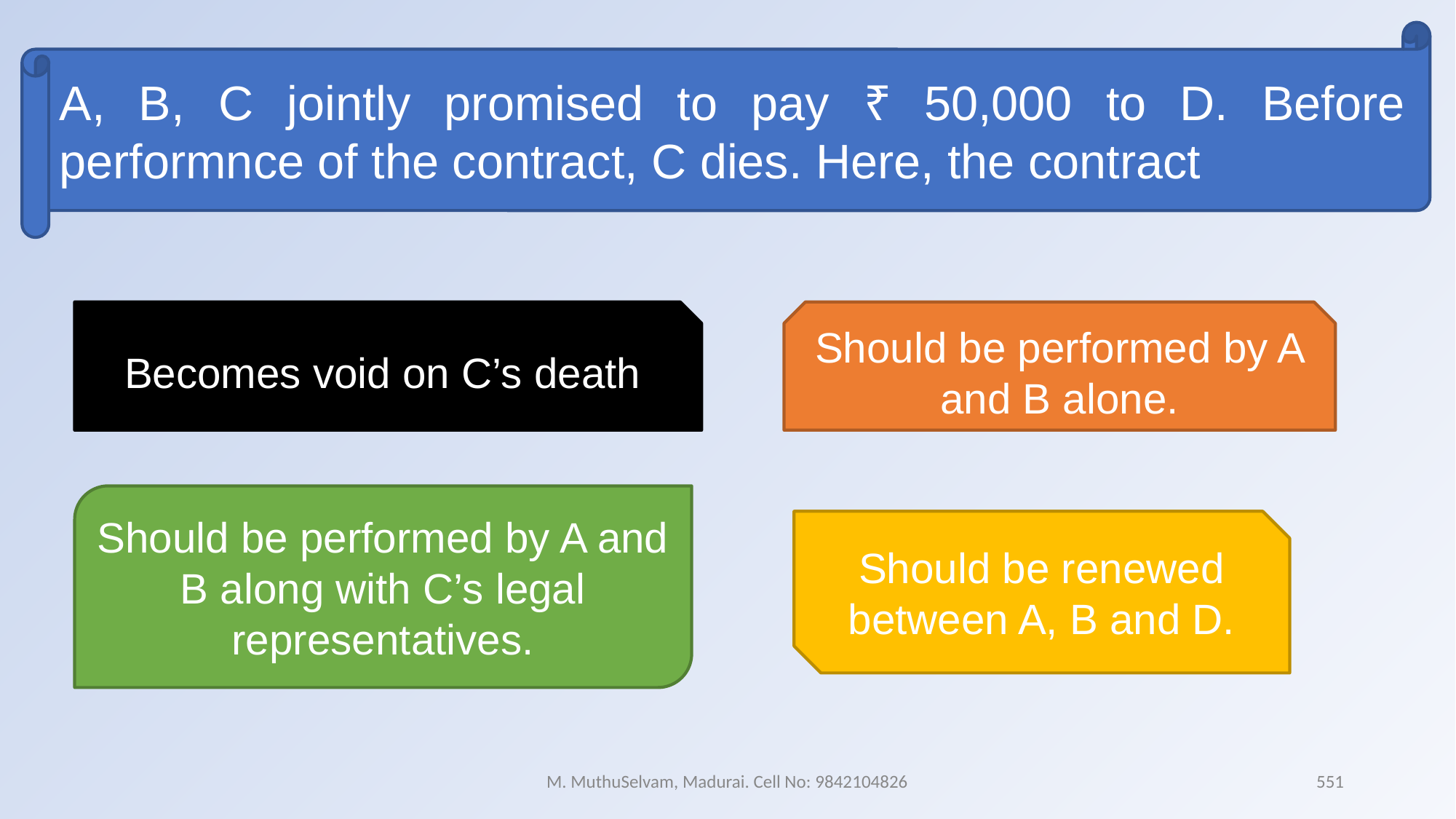

A, B, C jointly promised to pay ₹ 50,000 to D. Before performnce of the contract, C dies. Here, the contract
Becomes void on C’s death
Should be performed by A and B alone.
Should be performed by A and B along with C’s legal representatives.
Should be renewed between A, B and D.
M. MuthuSelvam, Madurai. Cell No: 9842104826
551